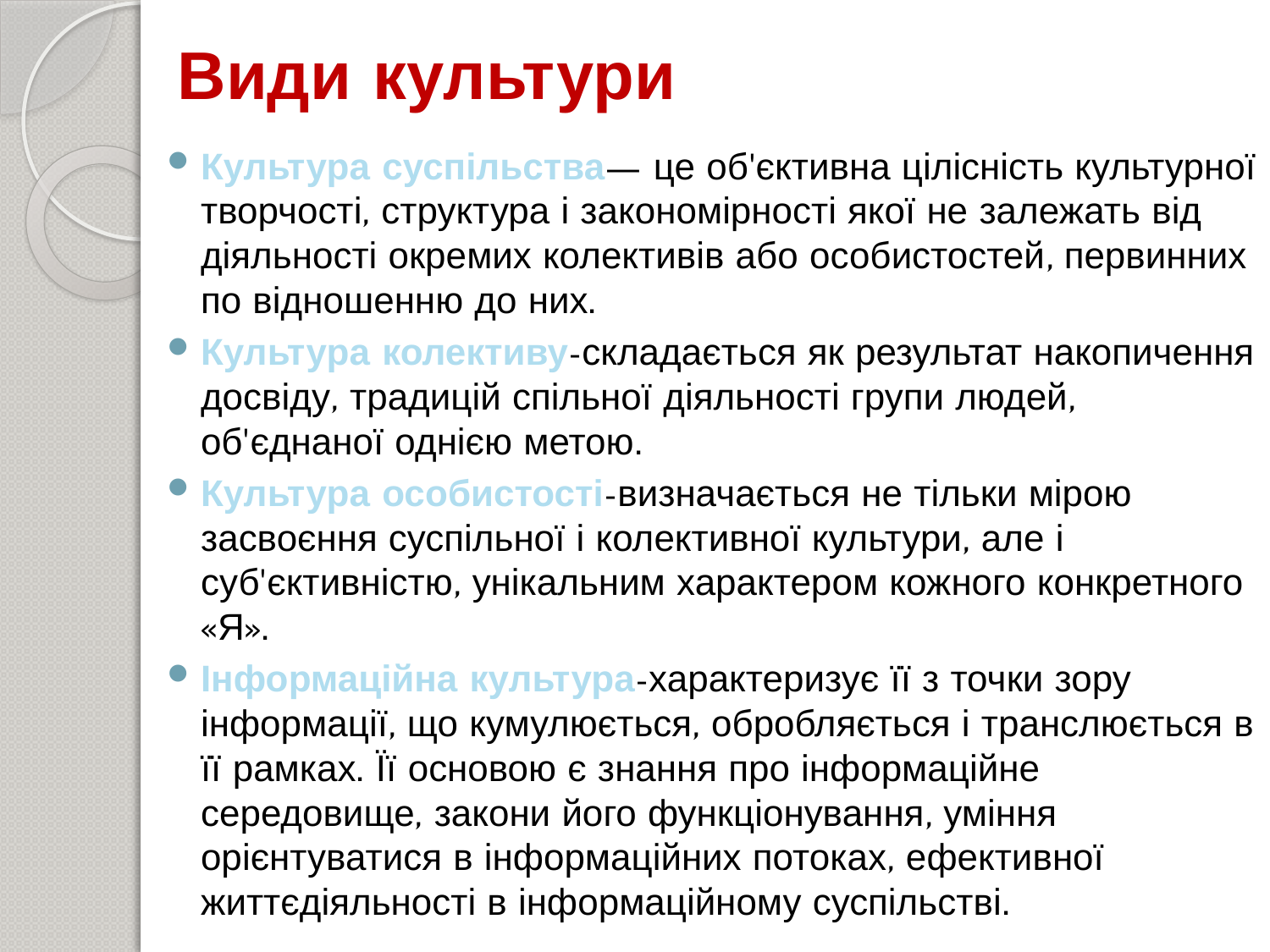

# Види культури
Культура суспільства— це об'єктивна цілісність культурної творчості, структура і закономірності якої не залежать від діяльності окремих колективів або особистостей, первинних по відношенню до них.
Культура колективу-складається як результат накопичення досвіду, традицій спільної діяльності групи людей, об'єднаної однією метою.
Культура особистості-визначається не тільки мірою засвоєння суспільної і колективної культури, але і суб'єктивністю, унікальним характером кожного конкретного «Я».
Інформаційна культура-характеризує її з точки зору інформації, що кумулюється, обробляється і транслюється в її рамках. Її основою є знання про інформаційне середовище, закони його функціонування, уміння орієнтуватися в інформаційних потоках, ефективної життєдіяльності в інформаційному суспільстві.